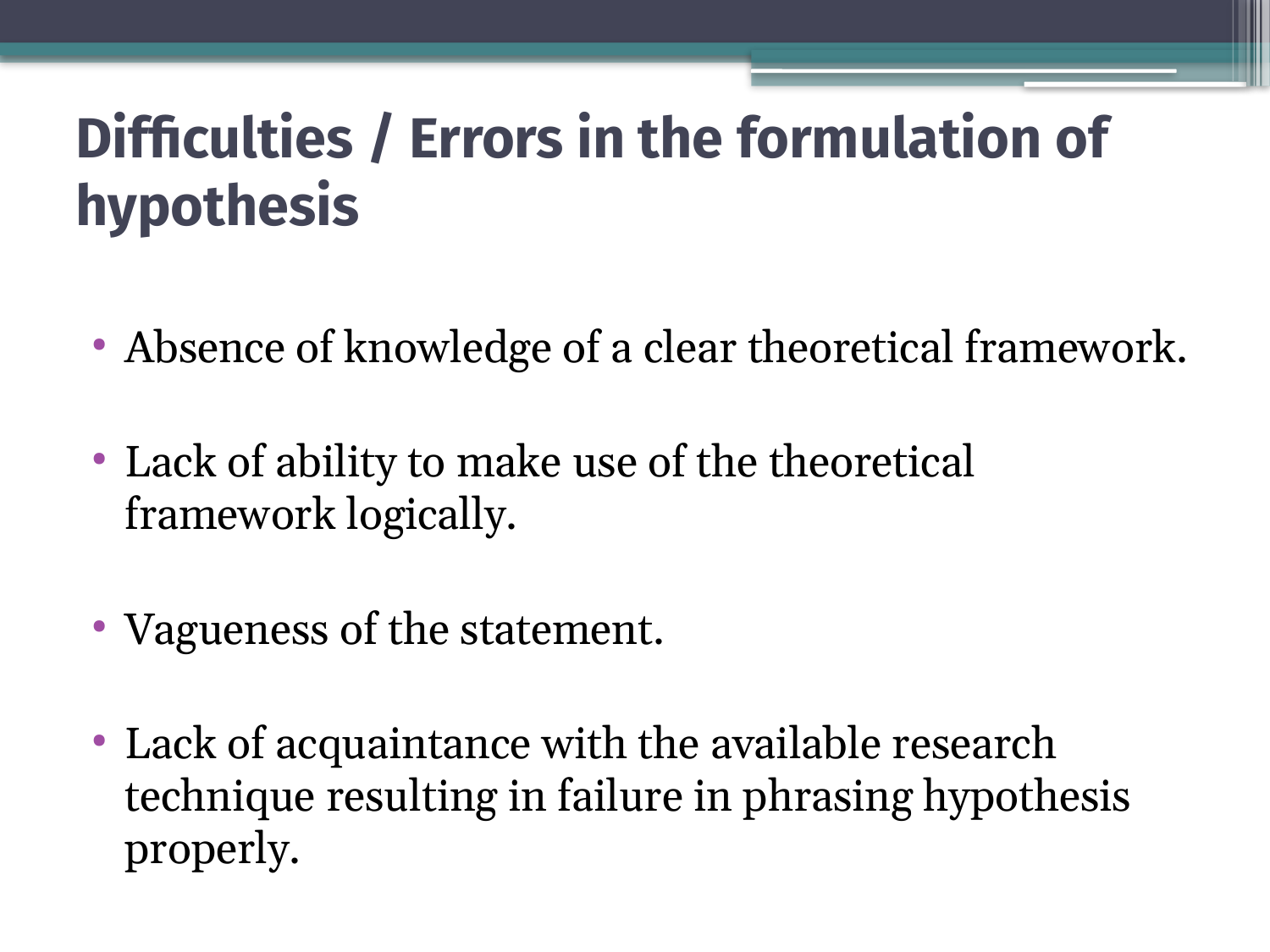

# Difficulties / Errors in the formulation of hypothesis
Absence of knowledge of a clear theoretical framework.

Lack of ability to make use of the theoretical framework logically.

Vagueness of the statement.

Lack of acquaintance with the available research technique resulting in failure in phrasing hypothesis properly.